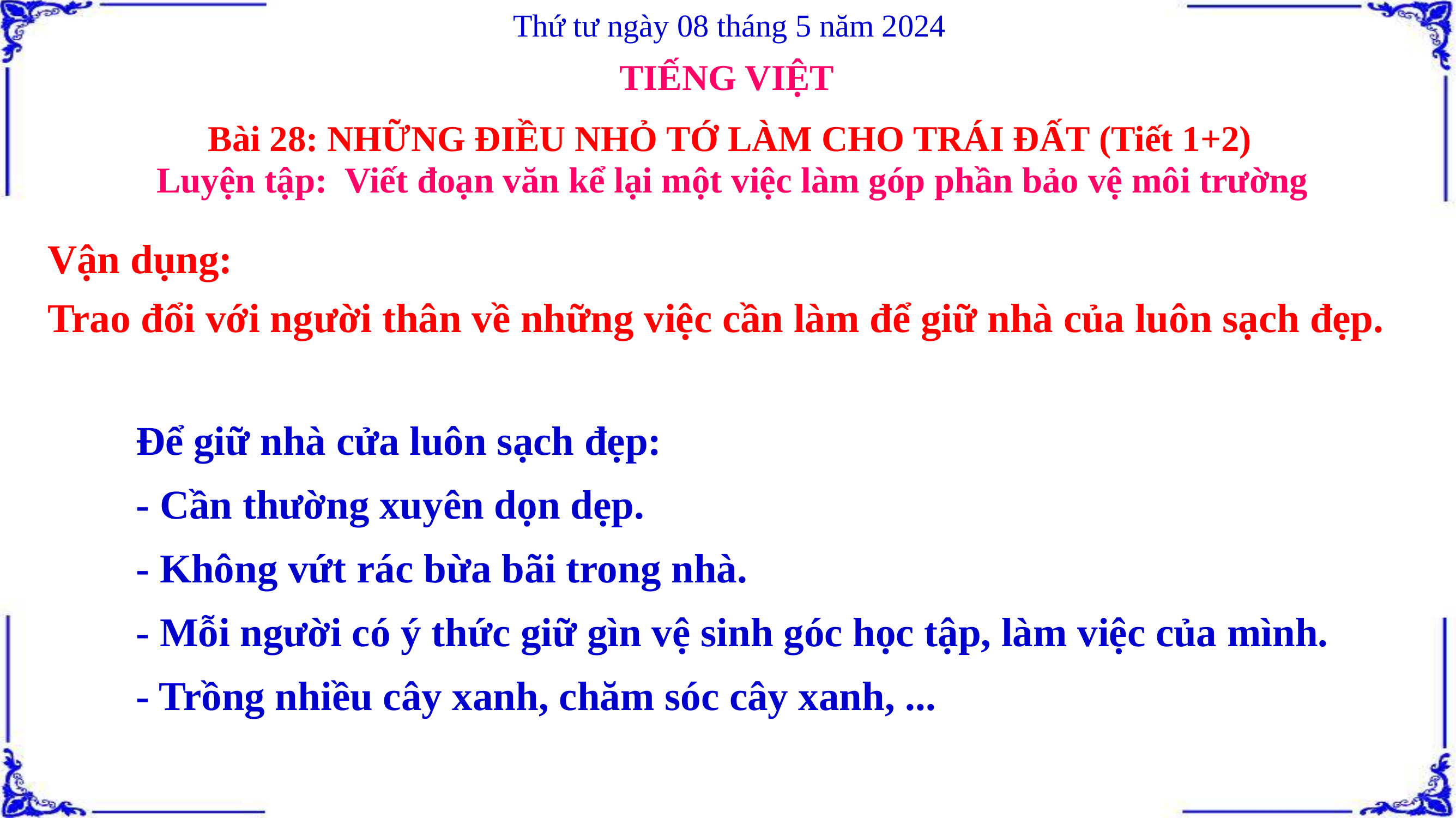

Thứ tư ngày 08 tháng 5 năm 2024
TIẾNG VIỆT
Bài 28: NHỮNG ĐIỀU NHỎ TỚ LÀM CHO TRÁI ĐẤT (Tiết 1+2)
Luyện tập:  Viết đoạn văn kể lại một việc làm góp phần bảo vệ môi trường
Vận dụng:
Trao đổi với người thân về những việc cần làm để giữ nhà của luôn sạch đẹp.
Để giữ nhà cửa luôn sạch đẹp:
- Cần thường xuyên dọn dẹp.
- Không vứt rác bừa bãi trong nhà.
- Mỗi người có ý thức giữ gìn vệ sinh góc học tập, làm việc của mình.
- Trồng nhiều cây xanh, chăm sóc cây xanh, ...